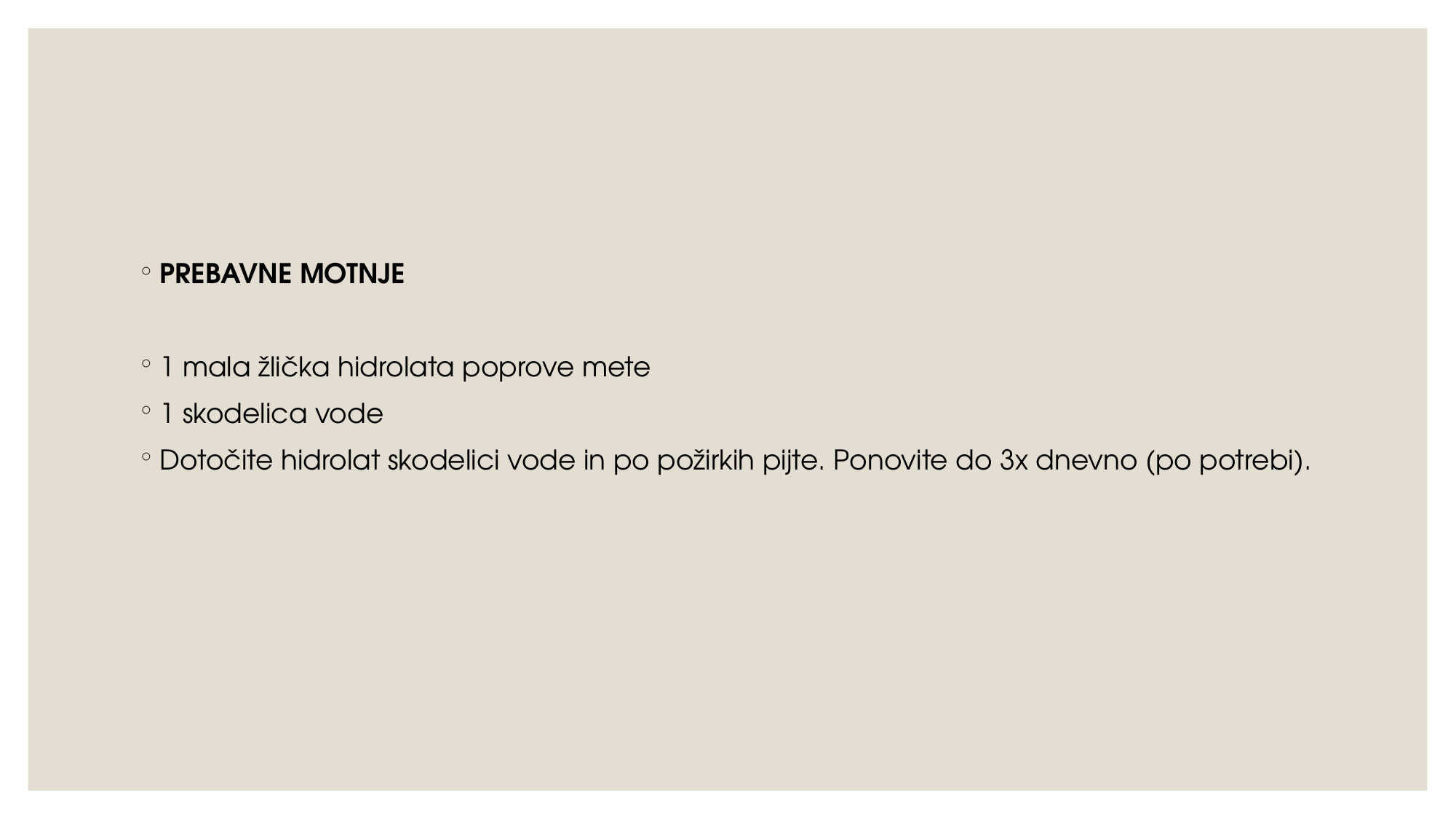

#
PREBAVNE MOTNJE

1 mala žlička hidrolata poprove mete
1 skodelica vode
Dotočite hidrolat skodelici vode in po požirkih pijte. Ponovite do 3x dnevno (po potrebi).